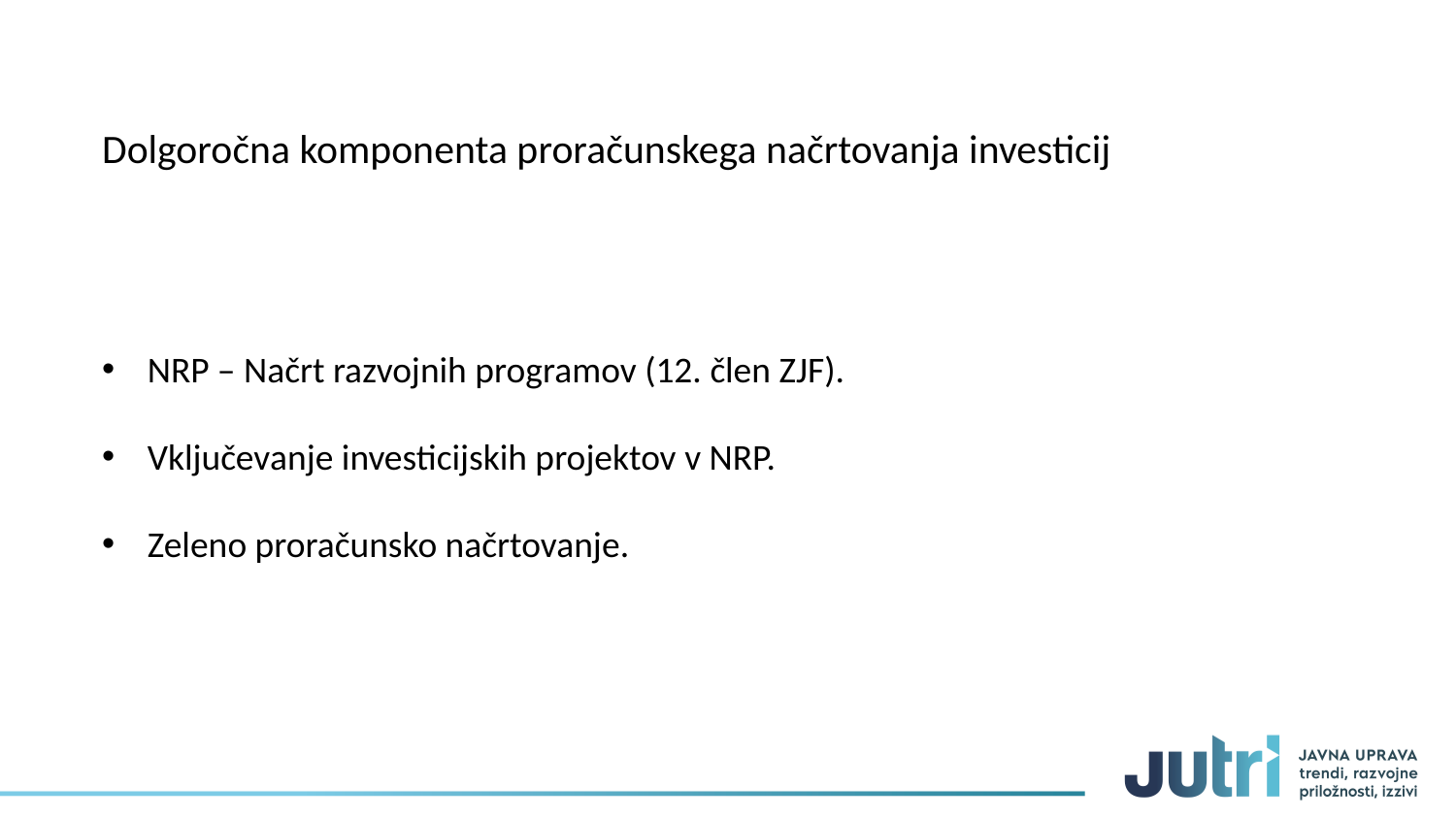

Dolgoročna komponenta proračunskega načrtovanja investicij

NRP – Načrt razvojnih programov (12. člen ZJF).

Vključevanje investicijskih projektov v NRP.

Zeleno proračunsko načrtovanje.